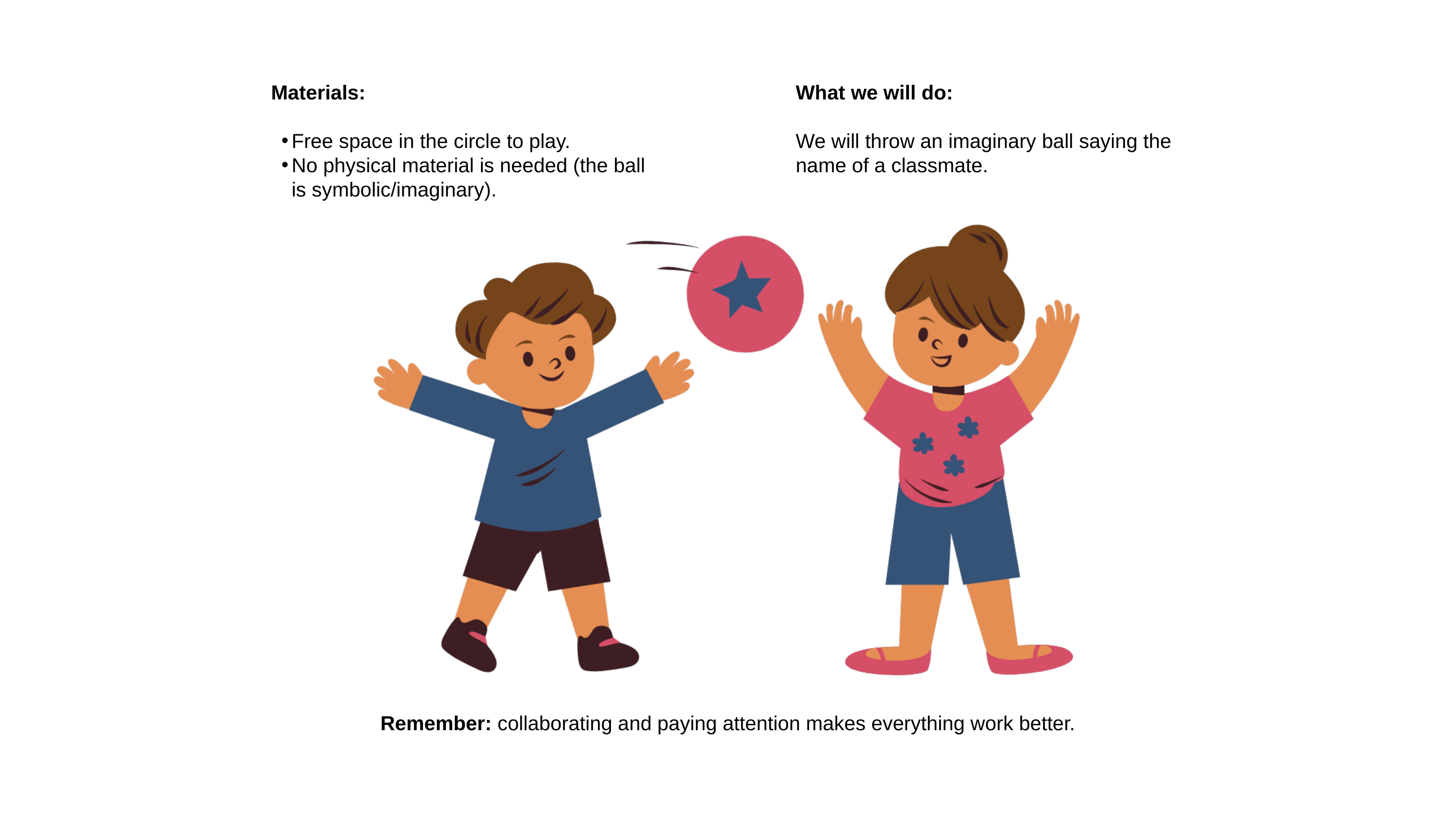

Materials:

Free space in the circle to play.
No physical material is needed (the ball is symbolic/imaginary).
What we will do:

We will throw an imaginary ball saying the name of a classmate.

Remember: collaborating and paying attention makes everything work better.